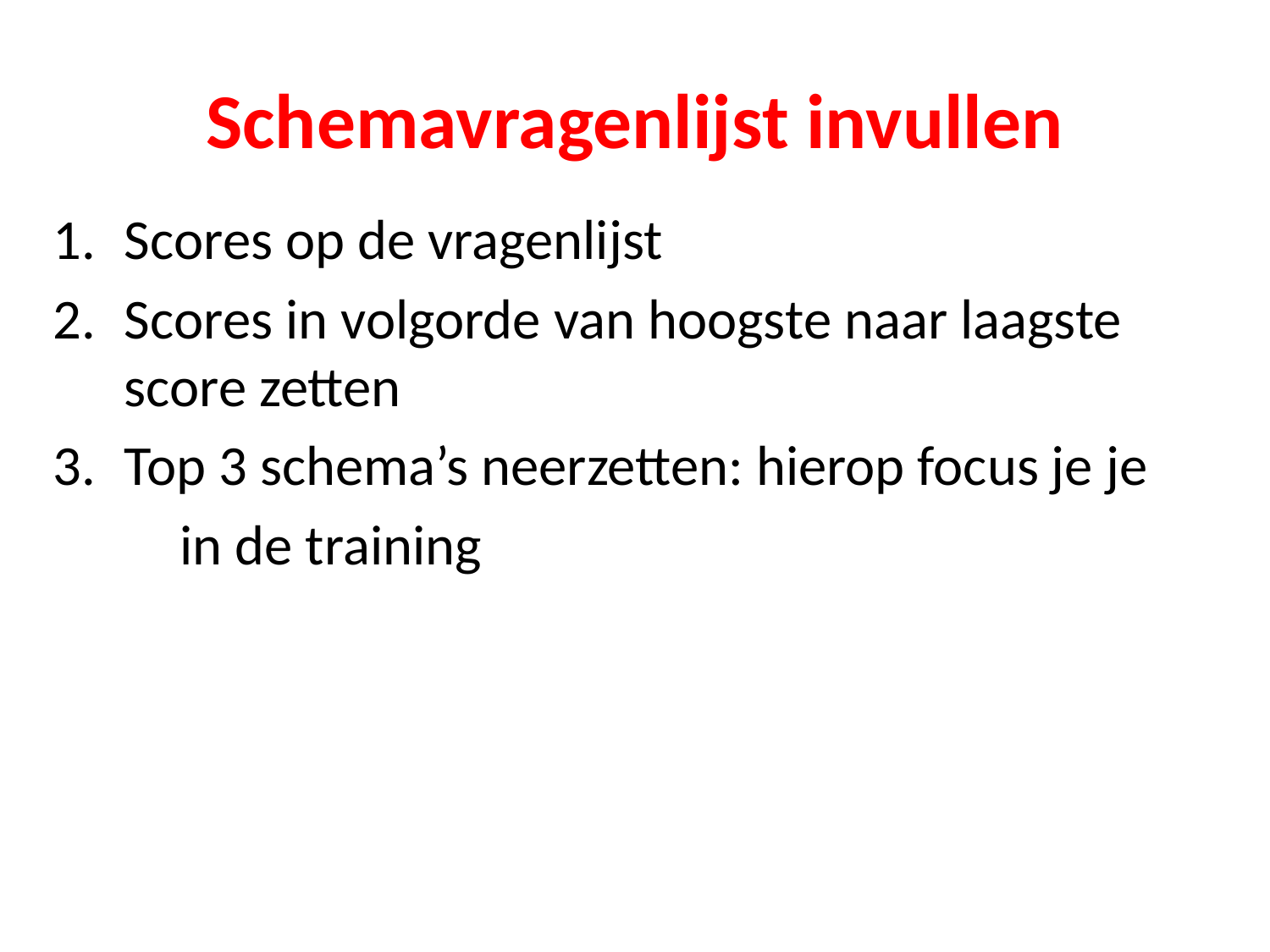

# Schemavragenlijst invullen
Scores op de vragenlijst
Scores in volgorde van hoogste naar laagste score zetten
Top 3 schema’s neerzetten: hierop focus je je
	in de training